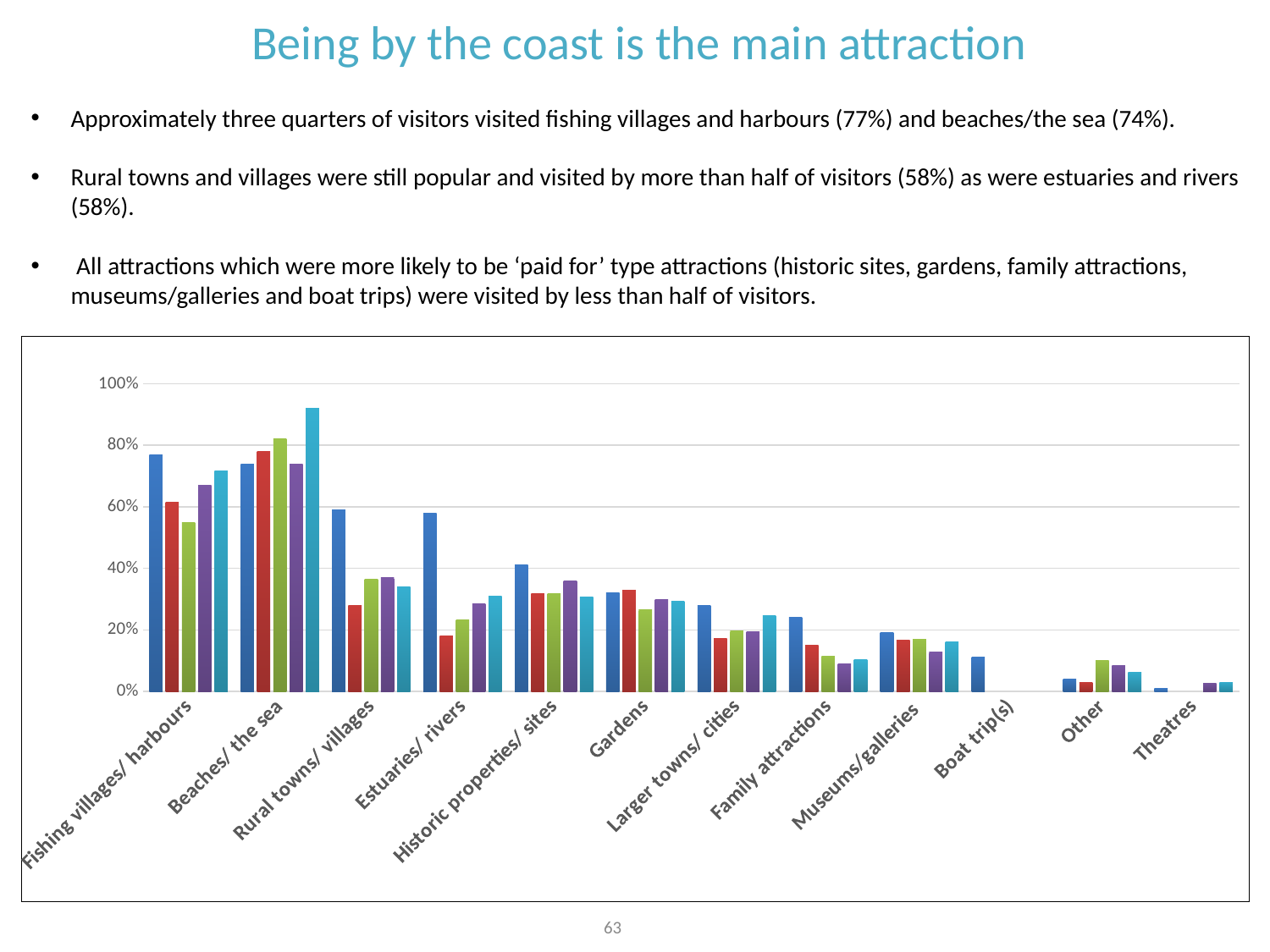

Being by the coast is the main attraction
Approximately three quarters of visitors visited fishing villages and harbours (77%) and beaches/the sea (74%).

Rural towns and villages were still popular and visited by more than half of visitors (58%) as were estuaries and rivers (58%).

 All attractions which were more likely to be ‘paid for’ type attractions (historic sites, gardens, family attractions, museums/galleries and boat trips) were visited by less than half of visitors.

### Chart

| Category | 2016/17 | 2015/16 | 2014/15 | 2013/14 | 2012/13 |
|---|---|---|---|---|---|
| Fishing villages/ harbours | 0.77 | 0.615853658536586 | 0.548028311425683 | 0.671385237613751 | 0.716259298618491 |
| Beaches/ the sea | 0.74 | 0.78 | 0.82 | 0.74 | 0.92 |
| Rural towns/ villages | 0.59 | 0.278455284552846 | 0.364004044489383 | 0.369059656218402 | 0.340063761955367 |
| Estuaries/ rivers | 0.58 | 0.180894308943089 | 0.232558139534884 | 0.286147623862487 | 0.308182784272051 |
| Historic properties/ sites | 0.41 | 0.317073170731707 | 0.317492416582406 | 0.359959555106168 | 0.30605738575983 |
| Gardens | 0.32 | 0.329268292682927 | 0.264914054600607 | 0.29726996966633 | 0.293304994686504 |
| Larger towns/ cities | 0.28 | 0.171747967479675 | 0.197168857431749 | 0.195146612740142 | 0.247608926673751 |
| Family attractions | 0.24 | 0.148373983739837 | 0.11324570273003 | 0.0879676440849342 | 0.104144527098831 |
| Museums/galleries  | 0.19 | 0.165650406504065 | 0.167846309403438 | 0.128412537917088 | 0.160467587672689 |
| Boat trip(s) | 0.11 | None | None | None | None |
| Other | 0.04 | 0.0274390243902439 | 0.10010111223458 | 0.082912032355915 | 0.0626992561105207 |
| Theatres | 0.01 | None | None | 0.0262891809908999 | 0.0276301806588735 |
63